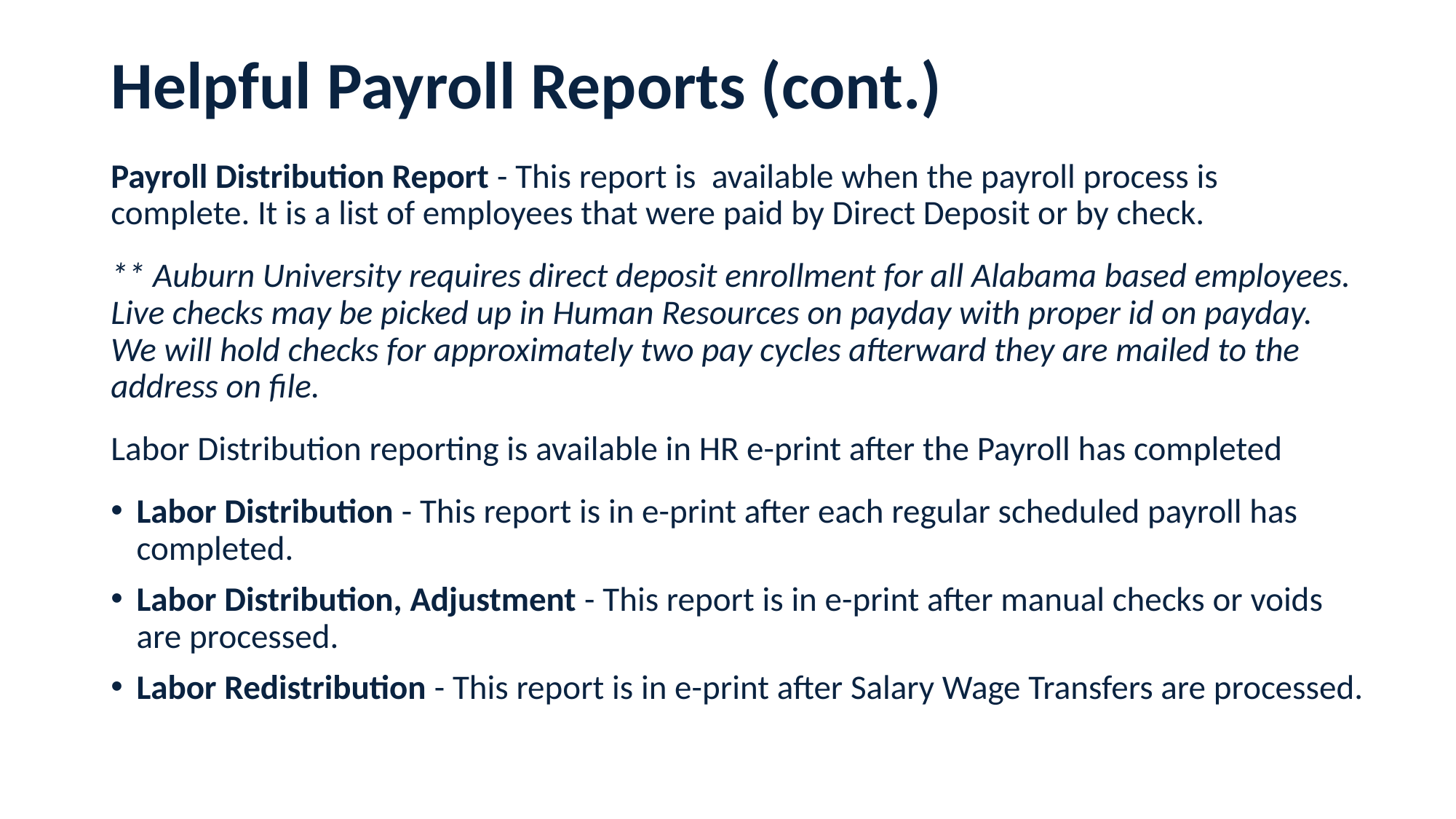

# Helpful Payroll Reports (cont.)
Payroll Distribution Report - This report is  available when the payroll process is complete. It is a list of employees that were paid by Direct Deposit or by check.
** Auburn University requires direct deposit enrollment for all Alabama based employees. Live checks may be picked up in Human Resources on payday with proper id on payday. We will hold checks for approximately two pay cycles afterward they are mailed to the address on file.
Labor Distribution reporting is available in HR e-print after the Payroll has completed
Labor Distribution - This report is in e-print after each regular scheduled payroll has completed.
Labor Distribution, Adjustment - This report is in e-print after manual checks or voids are processed.
Labor Redistribution - This report is in e-print after Salary Wage Transfers are processed.